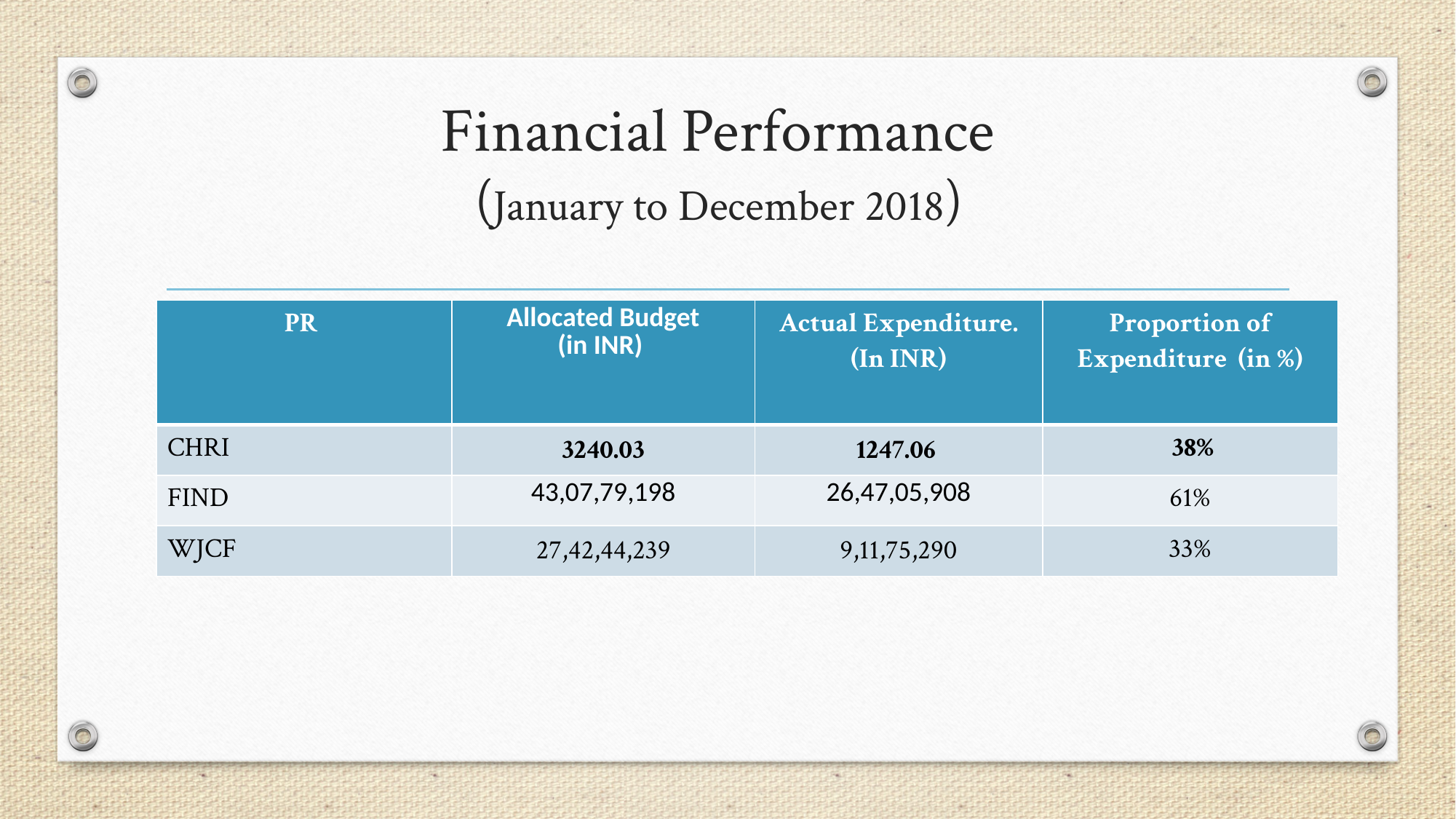

# Financial Performance (January to December 2018)
| PR | Allocated Budget (in INR) | Actual Expenditure. (In INR) | Proportion of Expenditure (in %) |
| --- | --- | --- | --- |
| CHRI | 3240.03 | 1247.06 | 38% |
| FIND | 43,07,79,198 | 26,47,05,908 | 61% |
| WJCF | 27,42,44,239 | 9,11,75,290 | 33% |